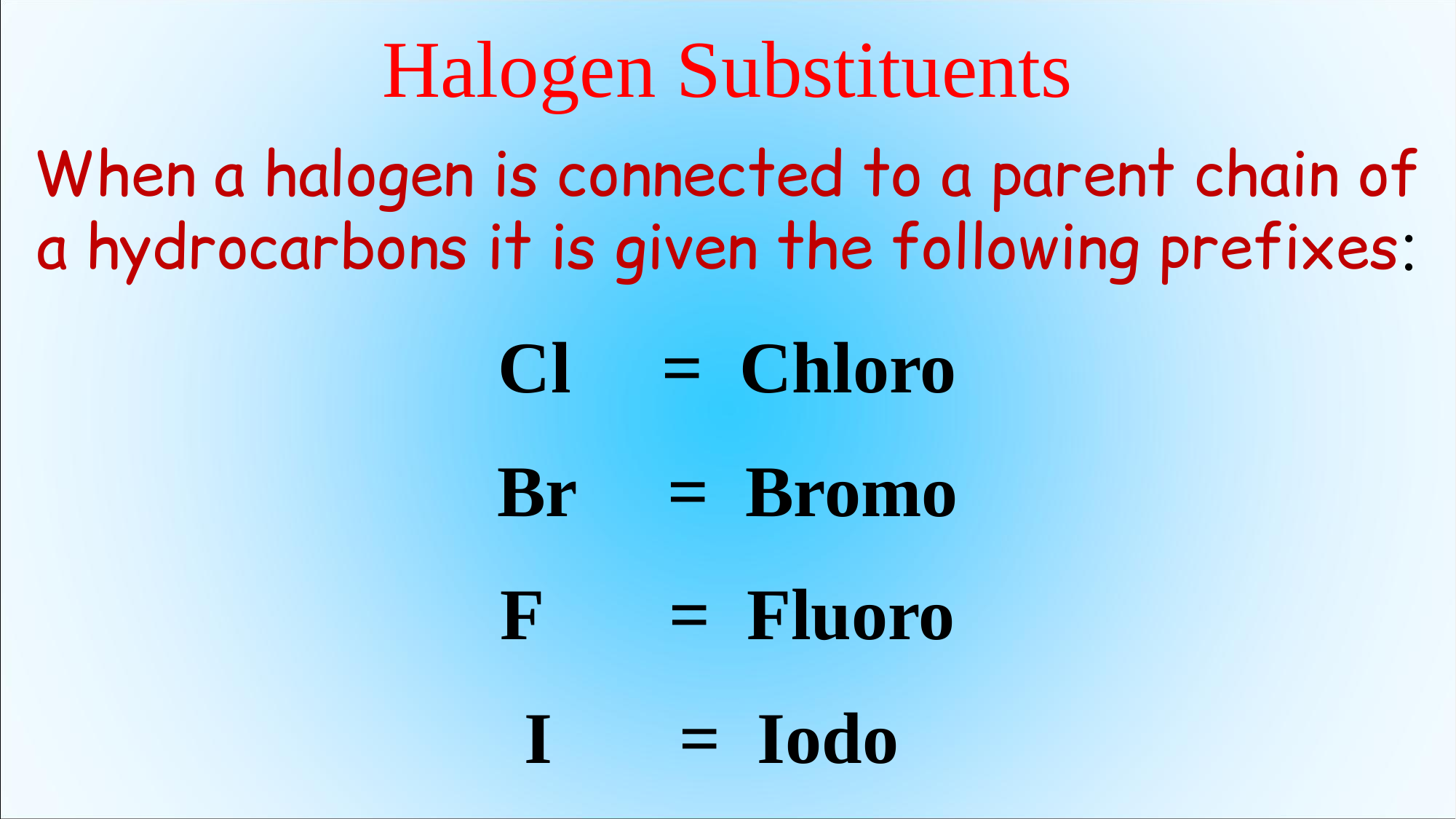

Halogen Substituents
When a halogen is connected to a parent chain of a hydrocarbons it is given the following prefixes:
Cl     =  Chloro
Br     =  Bromo
F       =  Fluoro
                            I       =  Iodo